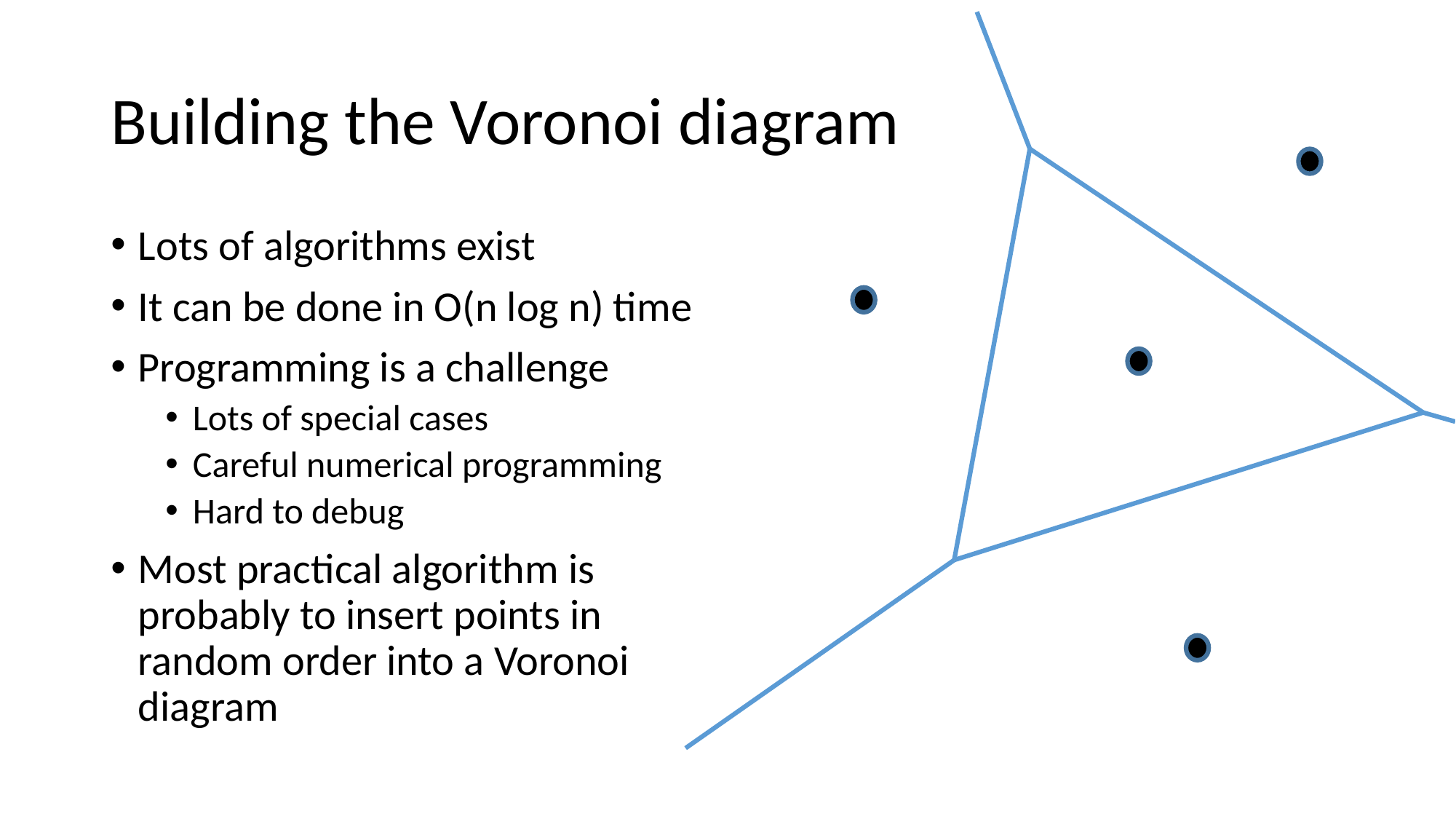

# Building the Voronoi diagram

Lots of algorithms exist
It can be done in O(n log n) time
Programming is a challenge
Lots of special cases
Careful numerical programming
Hard to debug
Most practical algorithm is probably to insert points in random order into a Voronoi diagram